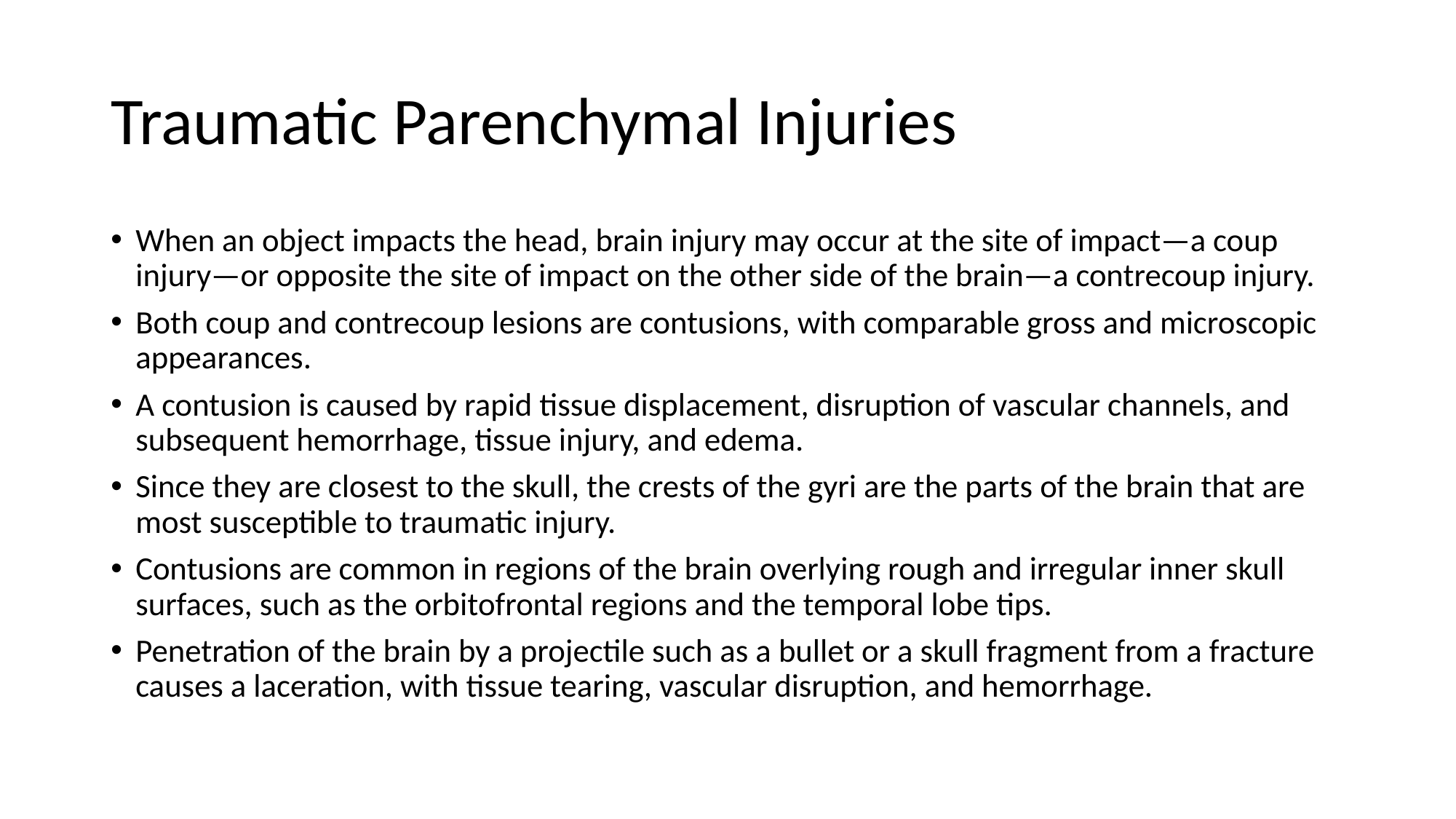

# Traumatic Parenchymal Injuries
When an object impacts the head, brain injury may occur at the site of impact—a coup injury—or opposite the site of impact on the other side of the brain—a contrecoup injury.
Both coup and contrecoup lesions are contusions, with comparable gross and microscopic appearances.
A contusion is caused by rapid tissue displacement, disruption of vascular channels, and subsequent hemorrhage, tissue injury, and edema.
Since they are closest to the skull, the crests of the gyri are the parts of the brain that are most susceptible to traumatic injury.
Contusions are common in regions of the brain overlying rough and irregular inner skull surfaces, such as the orbitofrontal regions and the temporal lobe tips.
Penetration of the brain by a projectile such as a bullet or a skull fragment from a fracture causes a laceration, with tissue tearing, vascular disruption, and hemorrhage.